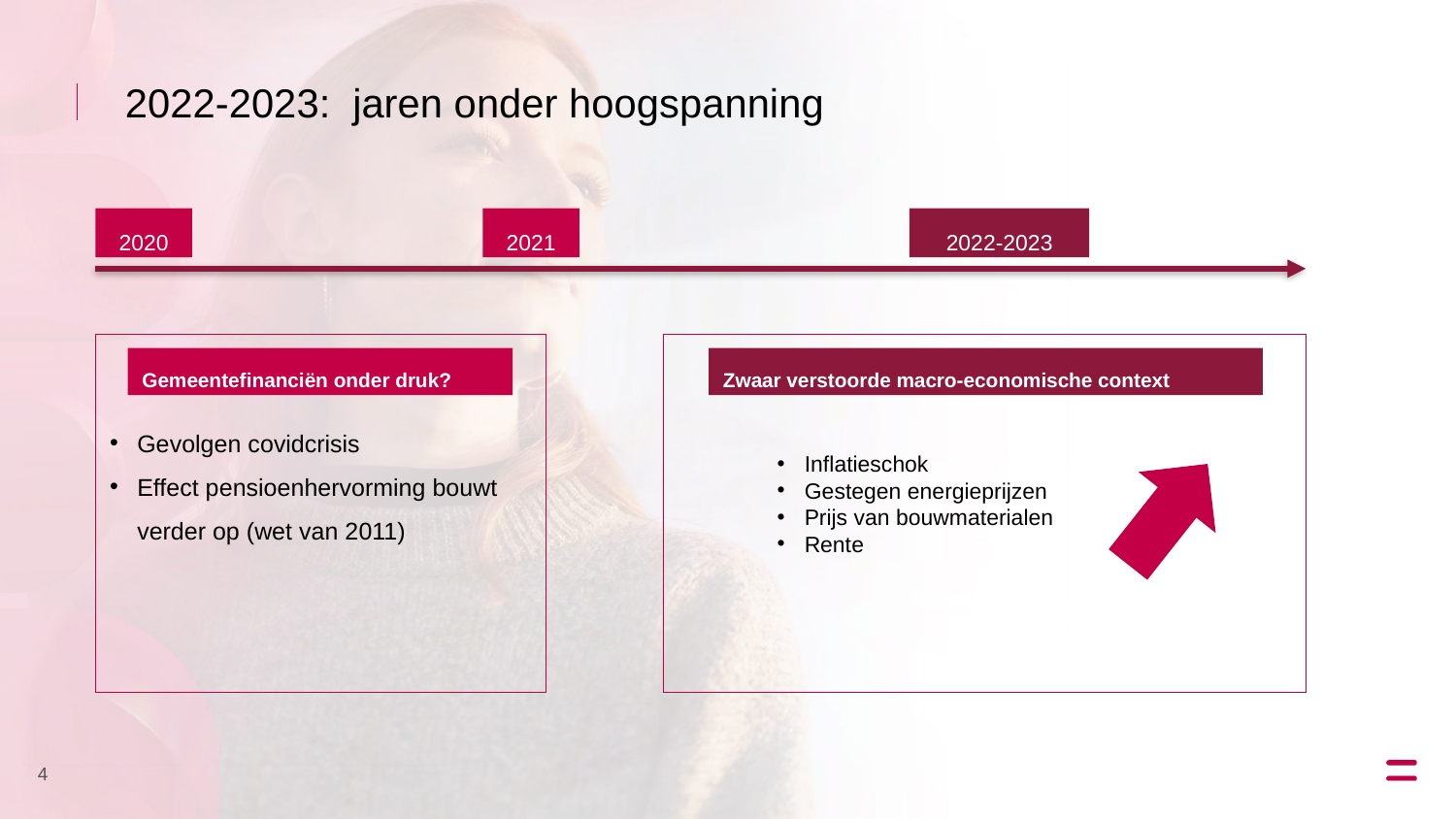

2022-2023:  jaren onder hoogspanning
2022-2023
2020
2021

Gevolgen covidcrisis
Effect pensioenhervorming bouwt verder op (wet van 2011)

Inflatieschok
Gestegen energieprijzen
Prijs van bouwmaterialen
Rente

Gemeentefinanciën onder druk?
Zwaar verstoorde macro-economische context